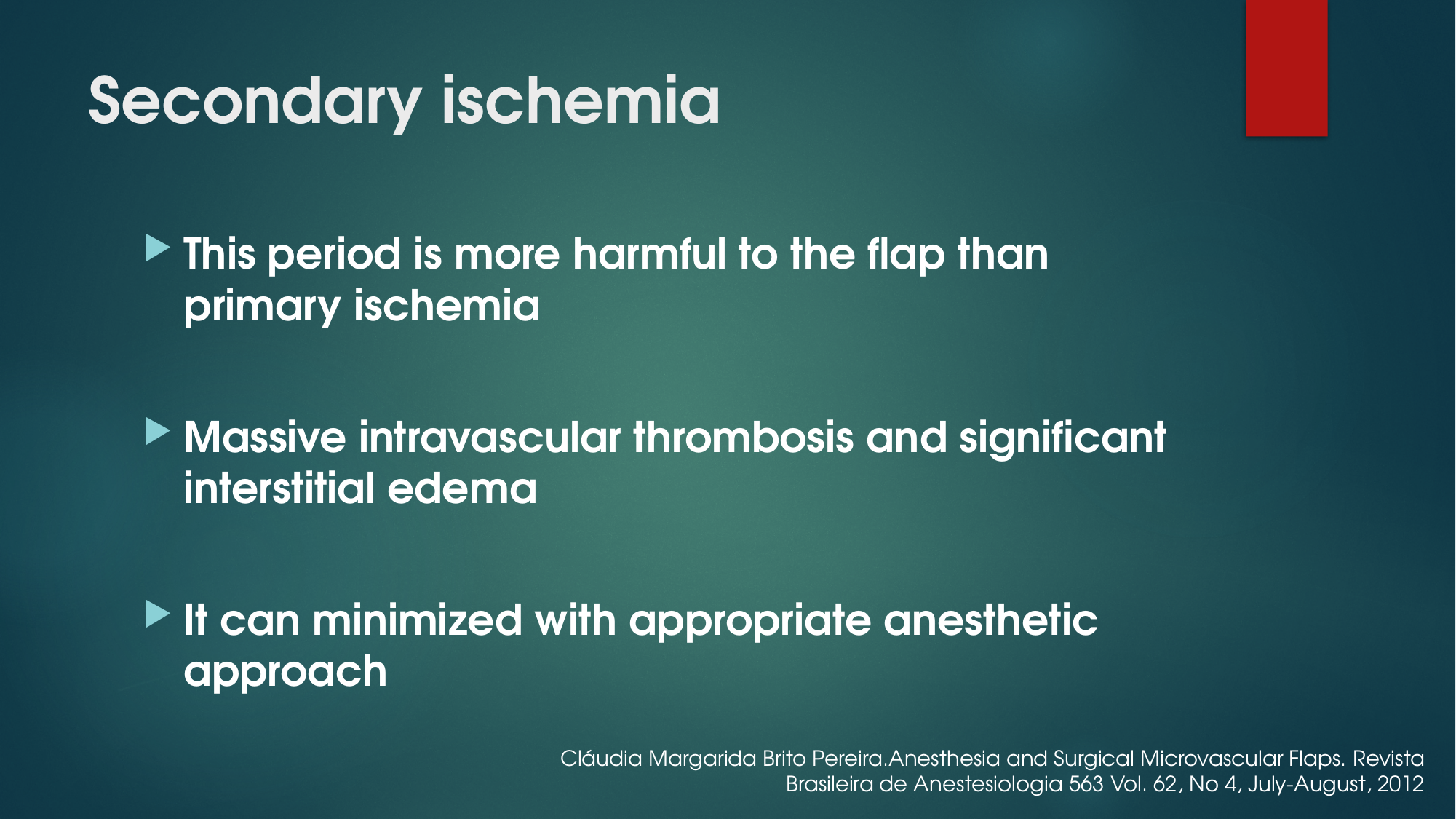

# Secondary ischemia
This period is more harmful to the flap than primary ischemia

Massive intravascular thrombosis and significant interstitial edema

It can minimized with appropriate anesthetic approach
Cláudia Margarida Brito Pereira.Anesthesia and Surgical Microvascular Flaps. Revista Brasileira de Anestesiologia 563 Vol. 62, No 4, July-August, 2012